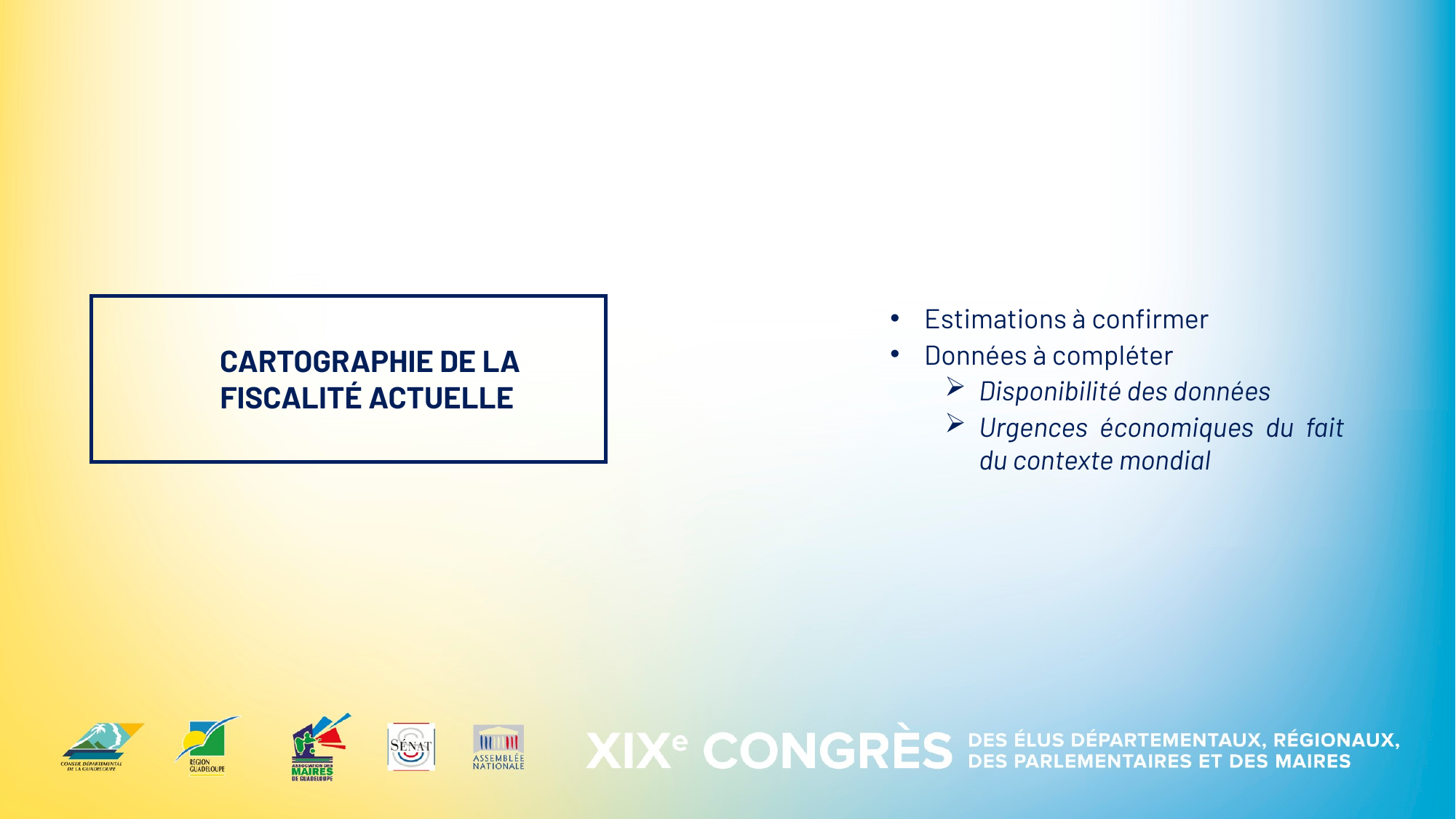

# CARTOGRAPHIE DE LA FISCALITÉ ACTUELLE
Estimations à confirmer
Données à compléter
Disponibilité des données
Urgences économiques du fait du contexte mondial